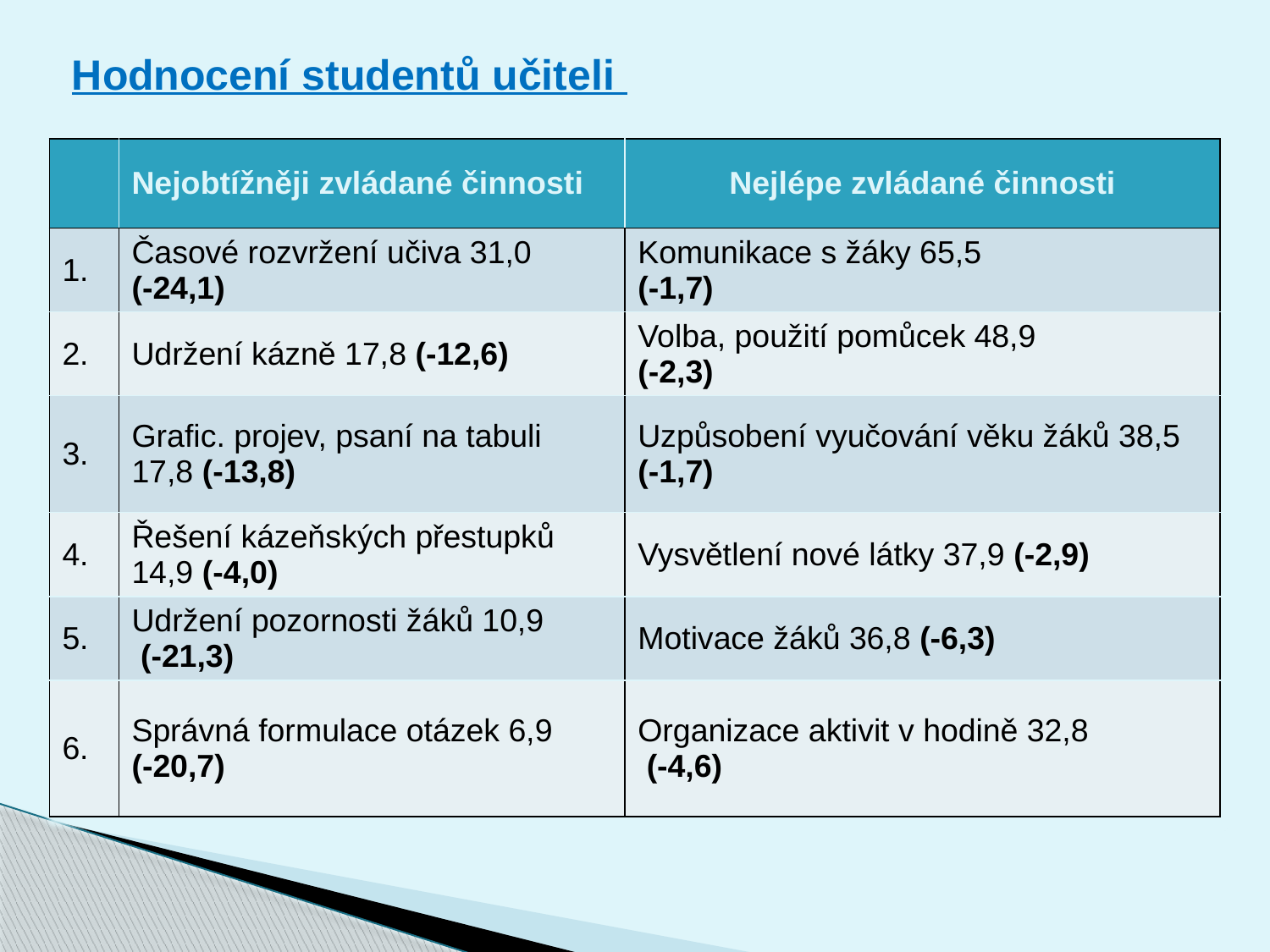

# Hodnocení studentů učiteli
|  | Nejobtížněji zvládané činnosti | Nejlépe zvládané činnosti |
| --- | --- | --- |
| 1. | Časové rozvržení učiva 31,0 (-24,1) | Komunikace s žáky 65,5 (-1,7) |
| 2. | Udržení kázně 17,8 (-12,6) | Volba, použití pomůcek 48,9 (-2,3) |
| 3. | Grafic. projev, psaní na tabuli 17,8 (-13,8) | Uzpůsobení vyučování věku žáků 38,5 (-1,7) |
| 4. | Řešení kázeňských přestupků 14,9 (-4,0) | Vysvětlení nové látky 37,9 (-2,9) |
| 5. | Udržení pozornosti žáků 10,9 (-21,3) | Motivace žáků 36,8 (-6,3) |
| 6. | Správná formulace otázek 6,9 (-20,7) | Organizace aktivit v hodině 32,8 (-4,6) |